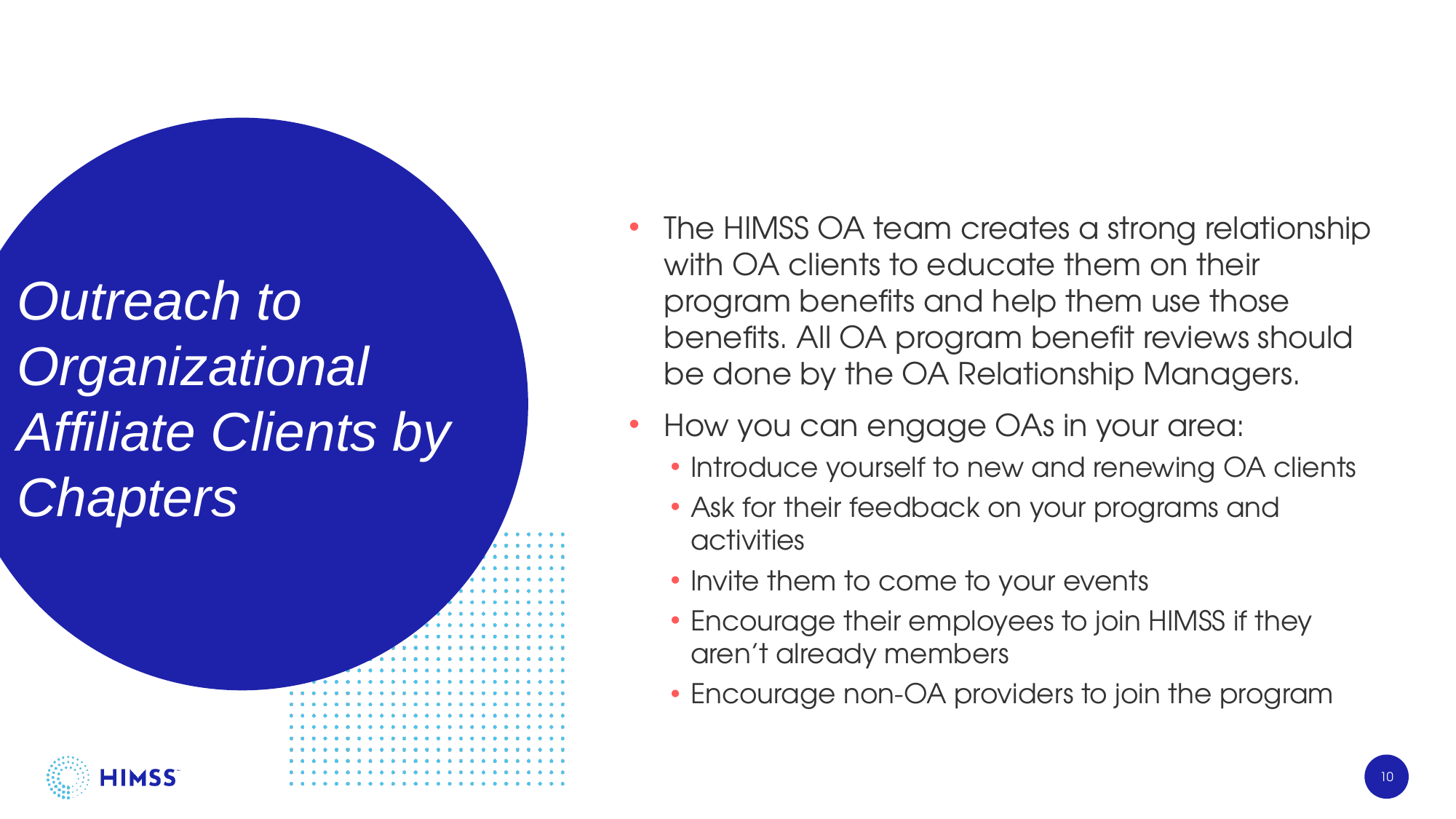

The HIMSS OA team creates a strong relationship with OA clients to educate them on their program benefits and help them use those benefits. All OA program benefit reviews should be done by the OA Relationship Managers.
How you can engage OAs in your area:
Introduce yourself to new and renewing OA clients
Ask for their feedback on your programs and activities
Invite them to come to your events
Encourage their employees to join HIMSS if they aren’t already members
Encourage non-OA providers to join the program
# Outreach to Organizational Affiliate Clients by Chapters
10